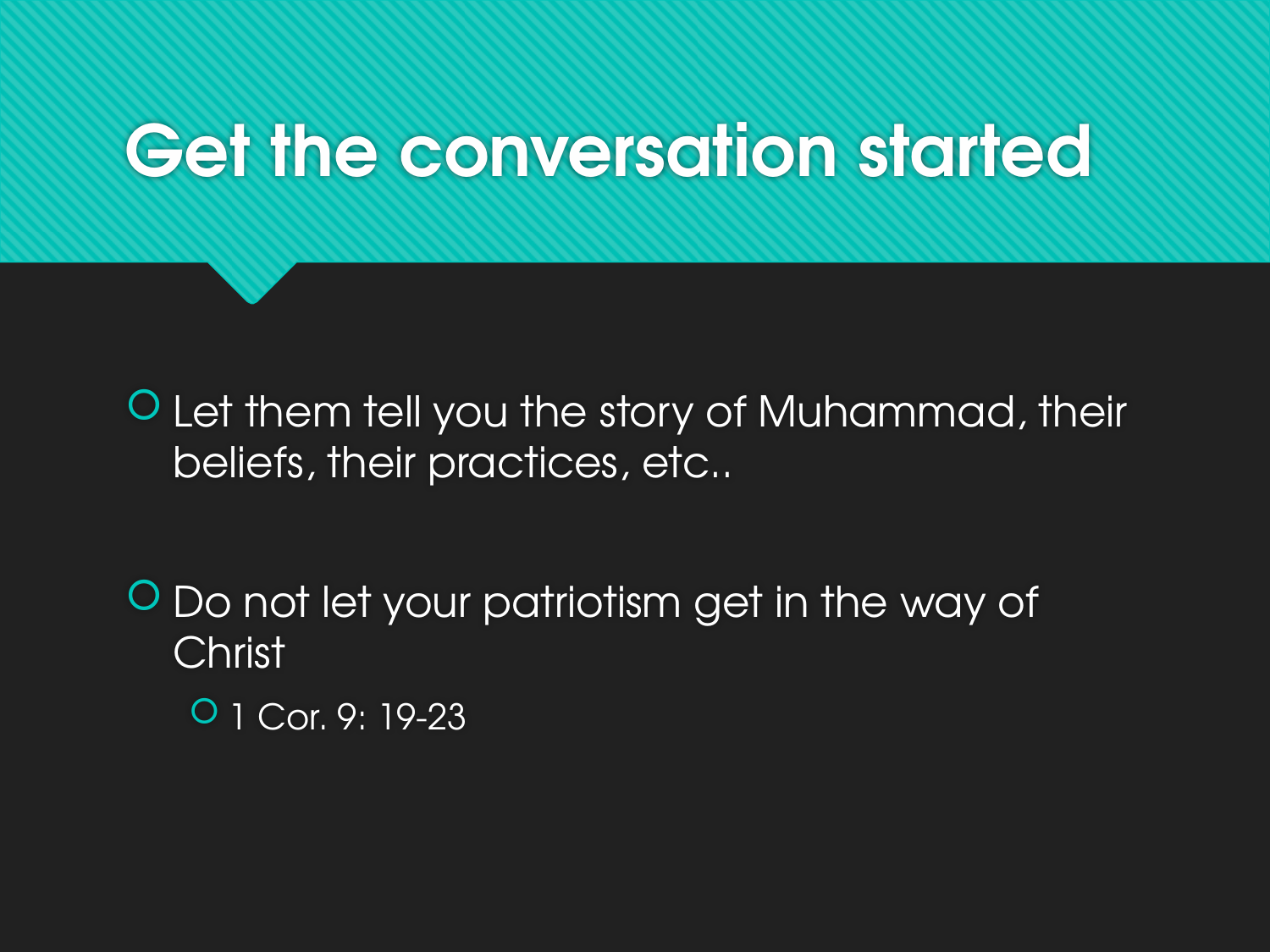

# Get the conversation started
Let them tell you the story of Muhammad, their beliefs, their practices, etc..

Do not let your patriotism get in the way of Christ
1 Cor. 9: 19-23